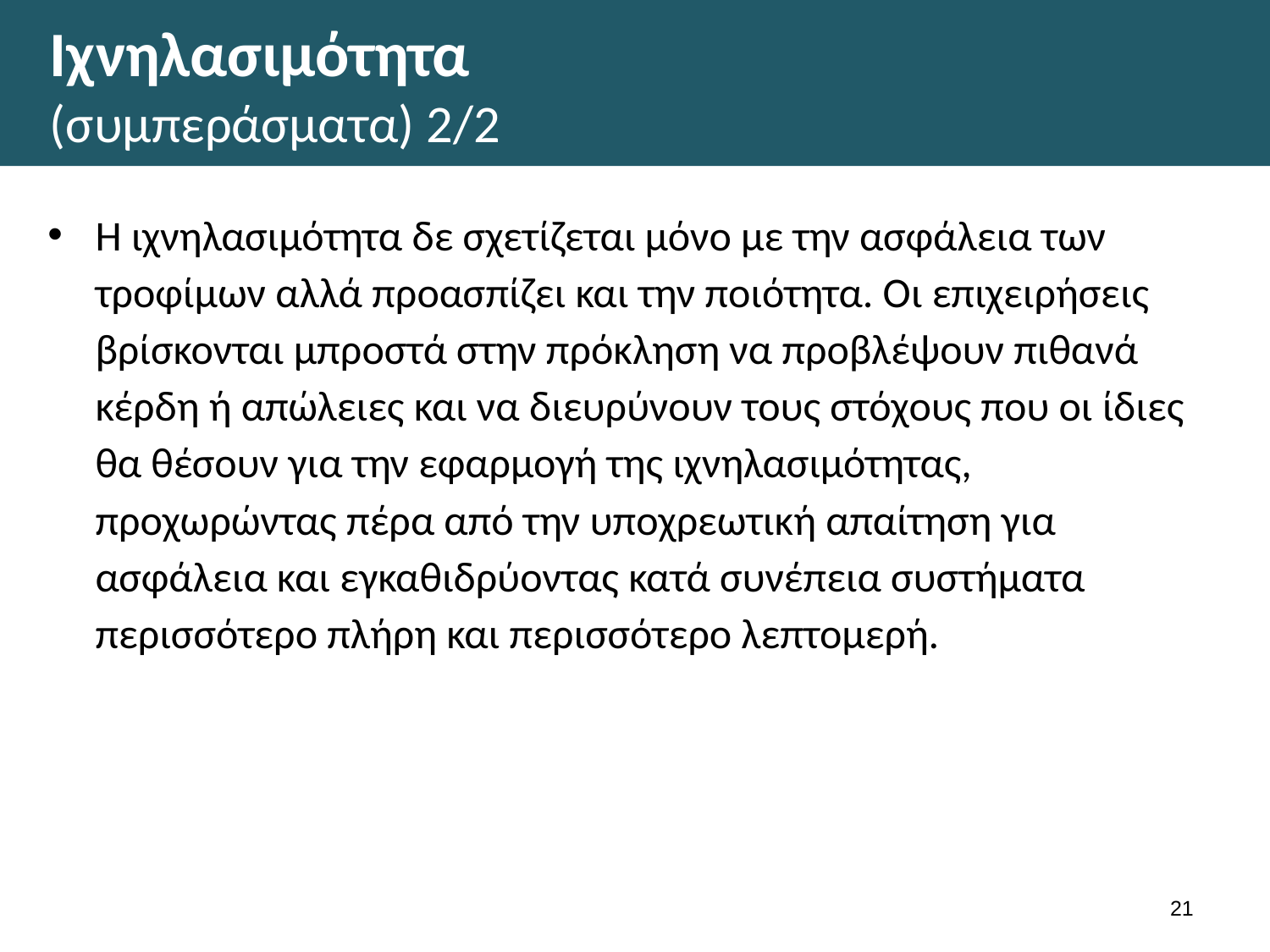

# Ιχνηλασιμότητα (συμπεράσματα) 2/2
Η ιχνηλασιμότητα δε σχετίζεται μόνο με την ασφάλεια των τροφίμων αλλά προασπίζει και την ποιότητα. Οι επιχειρήσεις βρίσκονται μπροστά στην πρόκληση να προβλέψουν πιθανά κέρδη ή απώλειες και να διευρύνουν τους στόχους που οι ίδιες θα θέσουν για την εφαρμογή της ιχνηλασιμότητας, προχωρώντας πέρα από την υποχρεωτική απαίτηση για ασφάλεια και εγκαθιδρύοντας κατά συνέπεια συστήματα περισσότερο πλήρη και περισσότερο λεπτομερή.

21